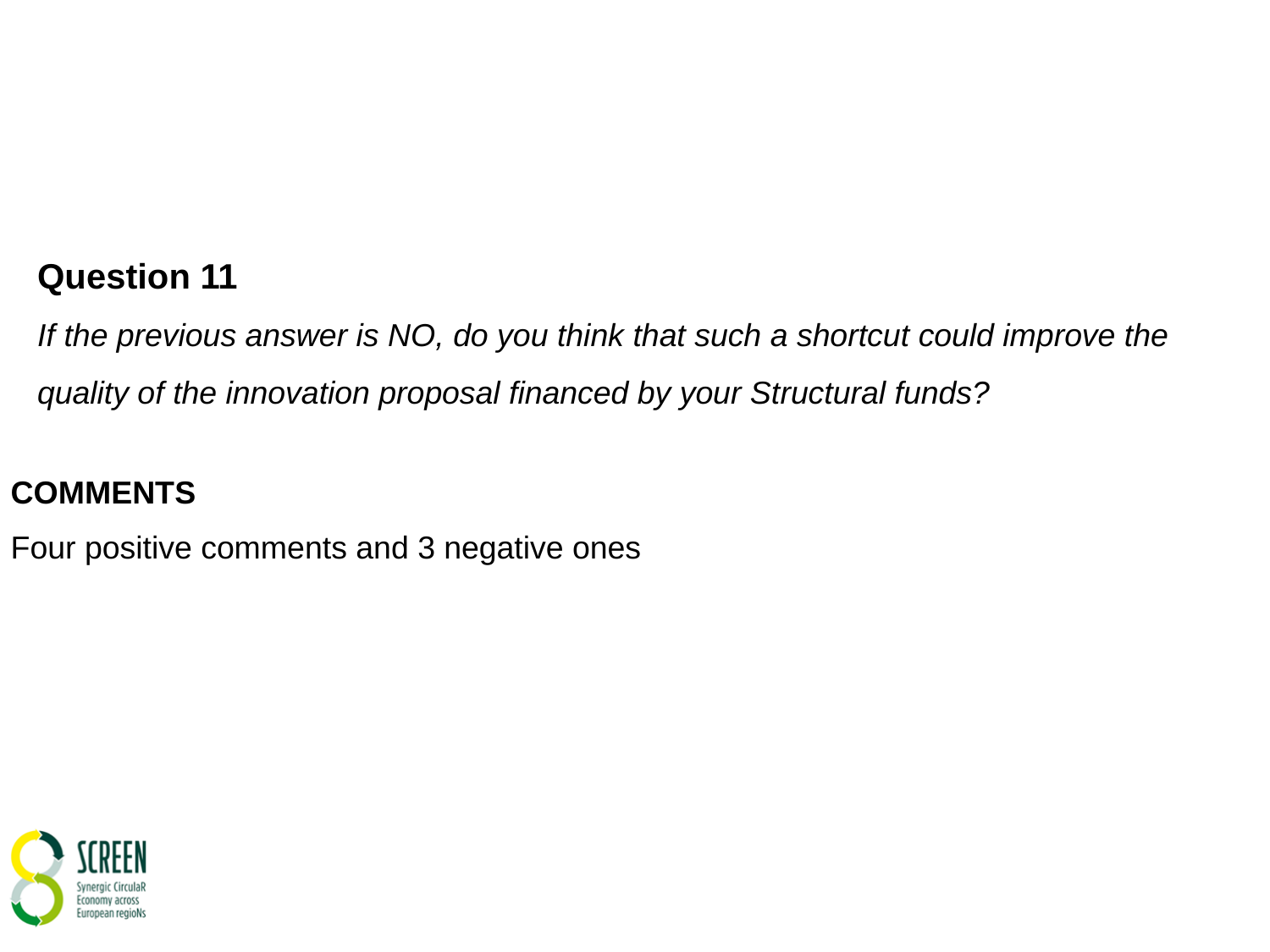

Question 11
If the previous answer is NO, do you think that such a shortcut could improve the quality of the innovation proposal financed by your Structural funds?
COMMENTS
Four positive comments and 3 negative ones